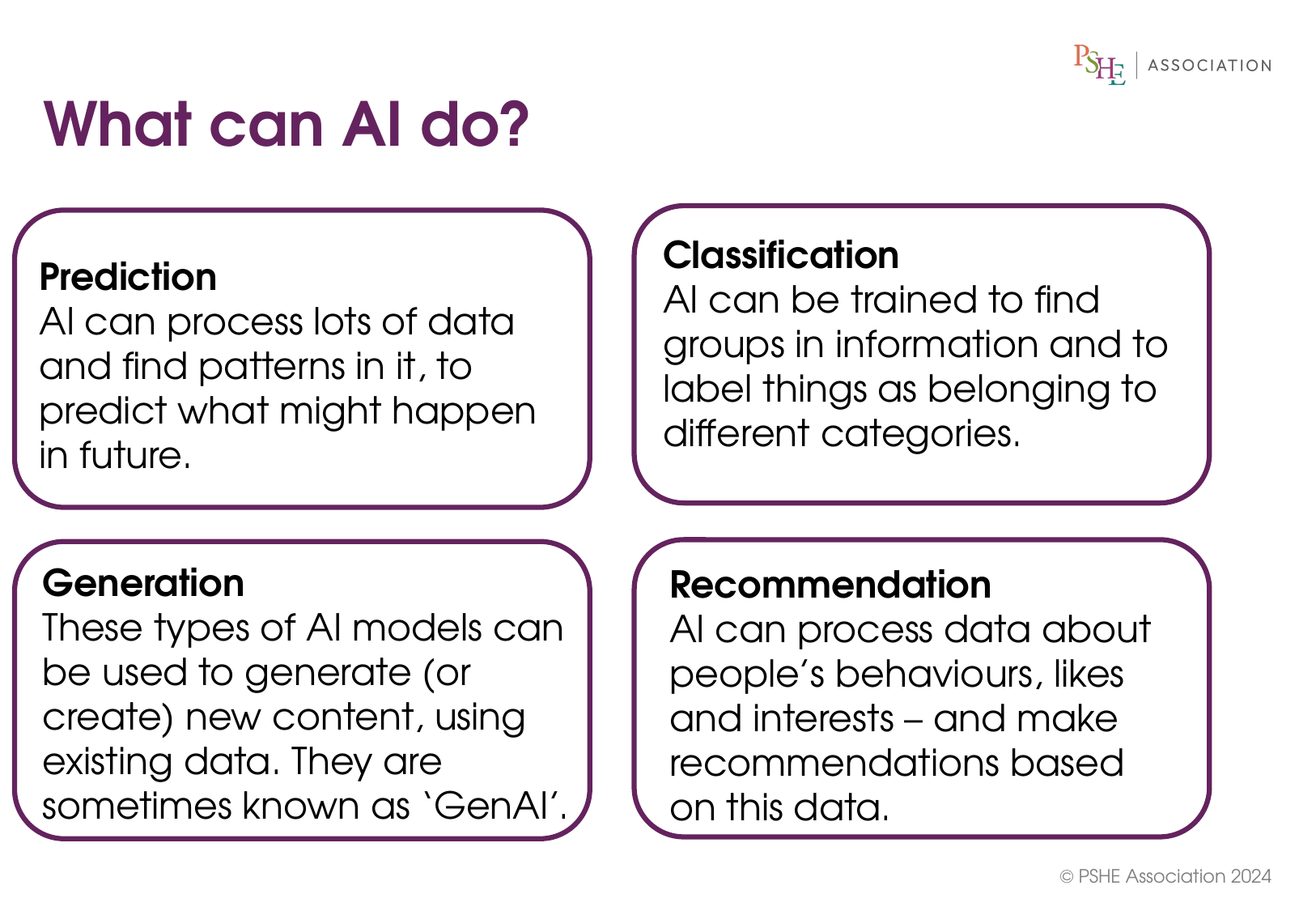

# What can AI do?

Classification
AI can be trained to find groups in information and to label things as belonging to different categories.

Prediction
AI can process lots of data and find patterns in it, to predict what might happen   in future.

Recommendation
AI can process data about people’s behaviours, likes and interests – and make recommendations based on this data.

Generation
These types of AI models can be used to generate (or create) new content, using existing data. They are sometimes known as ‘GenAI’.

© PSHE Association 2024